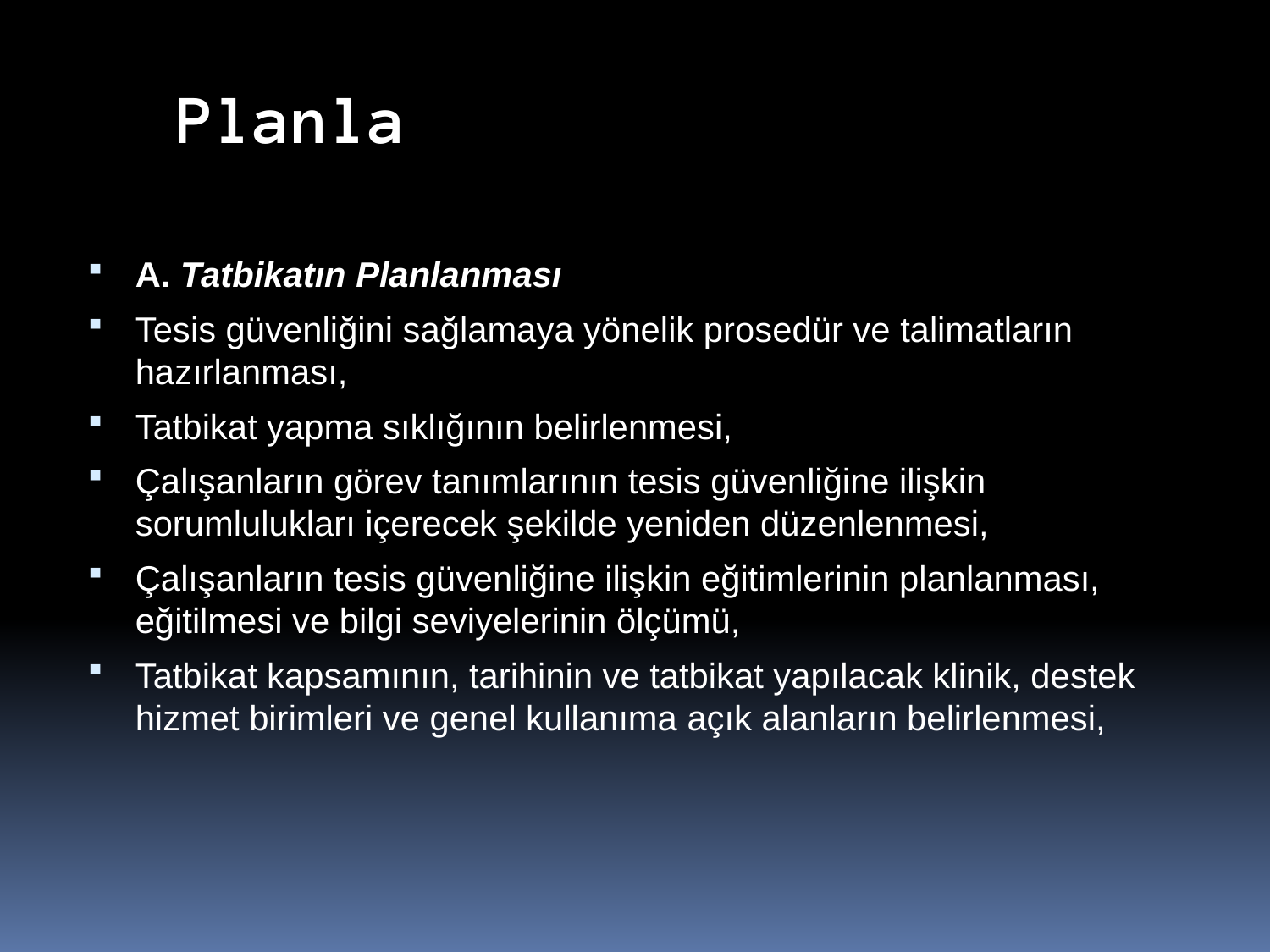

Planla
A. Tatbikatın Planlanması
Tesis güvenliğini sağlamaya yönelik prosedür ve talimatların hazırlanması,
Tatbikat yapma sıklığının belirlenmesi,
Çalışanların görev tanımlarının tesis güvenliğine ilişkin sorumlulukları içerecek şekilde yeniden düzenlenmesi,
Çalışanların tesis güvenliğine ilişkin eğitimlerinin planlanması, eğitilmesi ve bilgi seviyelerinin ölçümü,
Tatbikat kapsamının, tarihinin ve tatbikat yapılacak klinik, destek hizmet birimleri ve genel kullanıma açık alanların belirlenmesi,